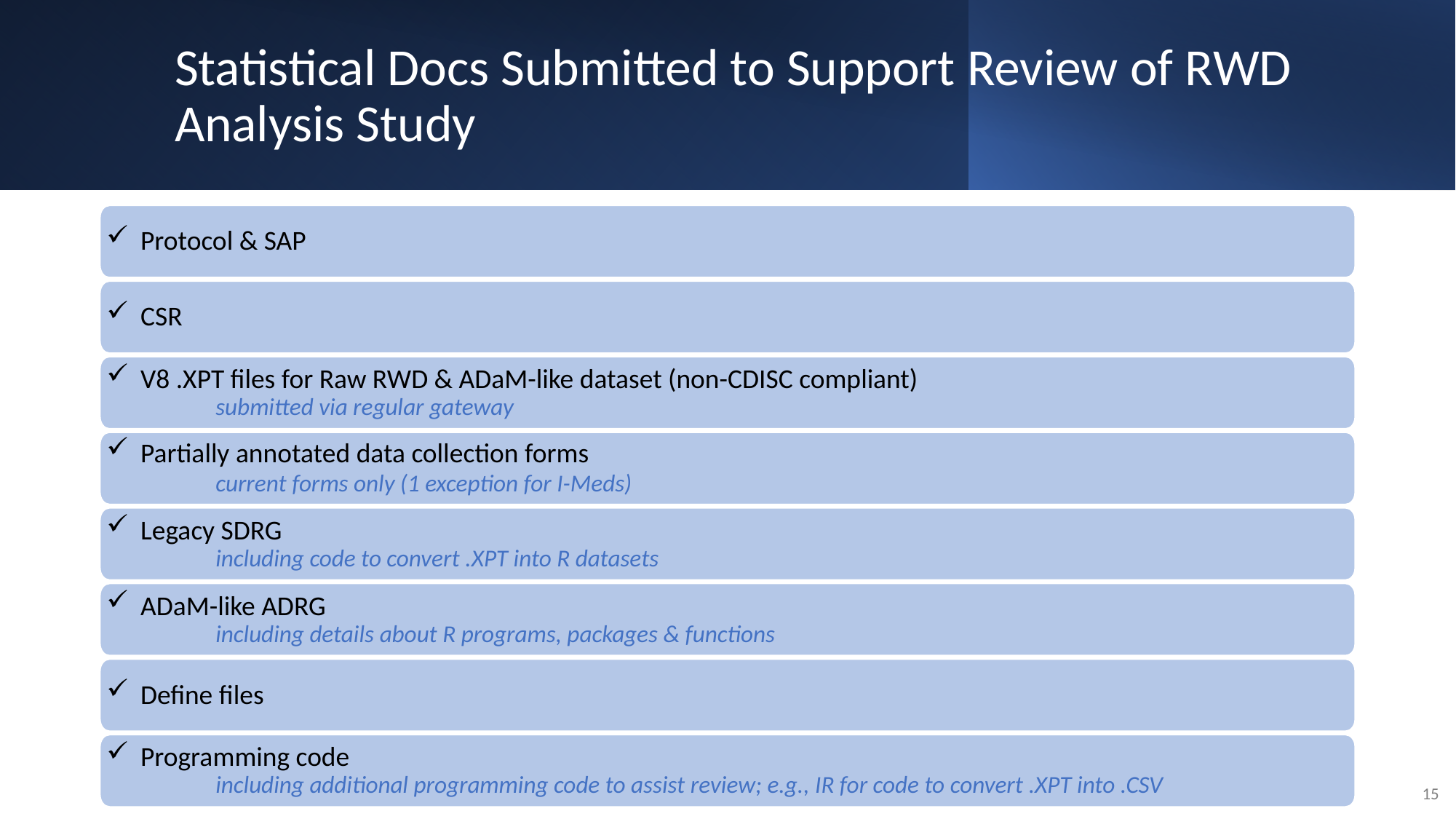

# Statistical Docs Submitted to Support Review of RWD Analysis Study
Protocol & SAP
CSR
V8 .XPT files for Raw RWD & ADaM-like dataset (non-CDISC compliant)
	submitted via regular gateway
Partially annotated data collection forms
 	current forms only (1 exception for I-Meds)
Legacy SDRG
	including code to convert .XPT into R datasets
ADaM-like ADRG
	including details about R programs, packages & functions
Define files
Programming code
	including additional programming code to assist review; e.g., IR for code to convert .XPT into .CSV
15